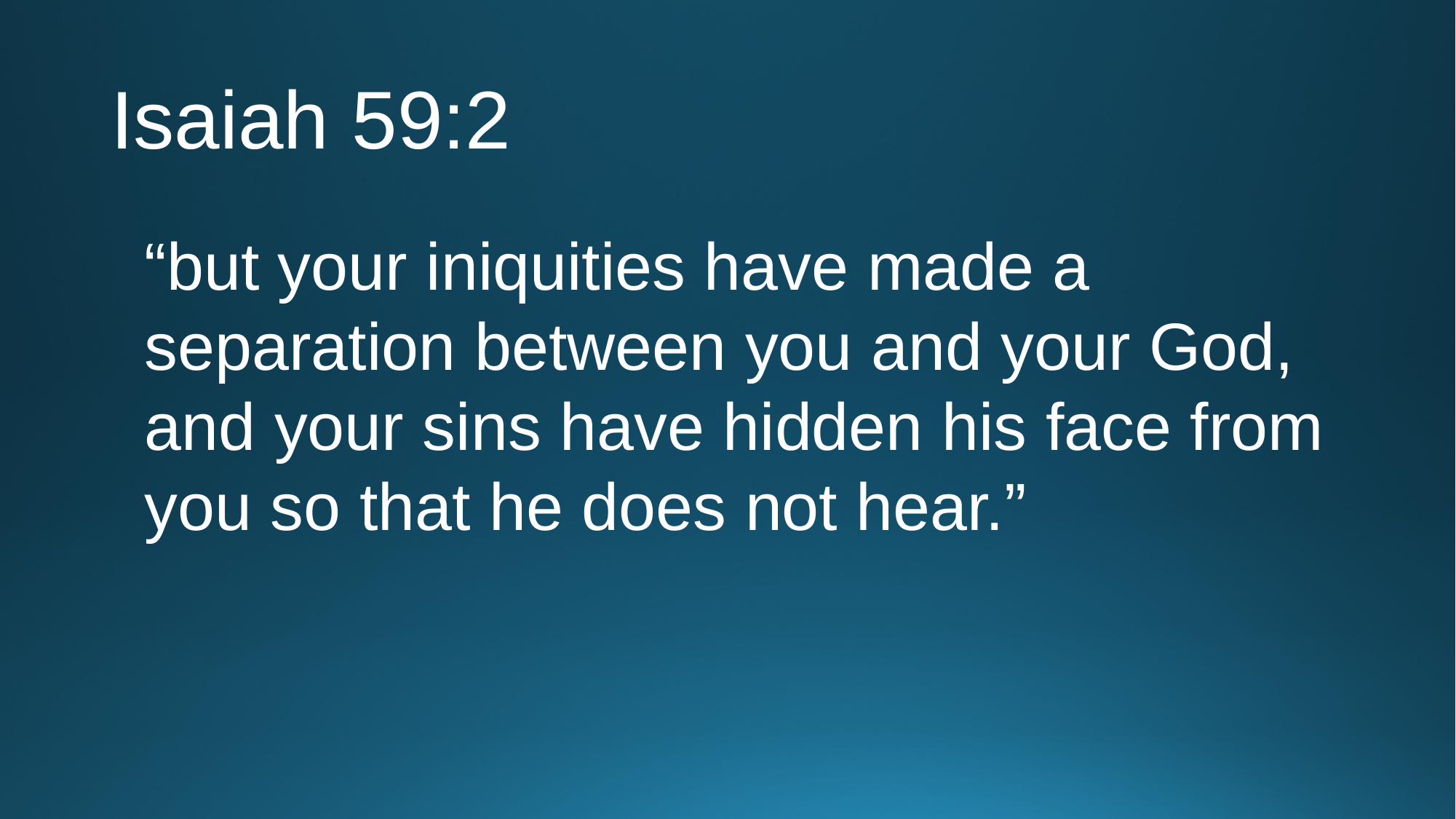

# Isaiah 59:2
“but your iniquities have made a separation between you and your God, and your sins have hidden his face from you so that he does not hear.”